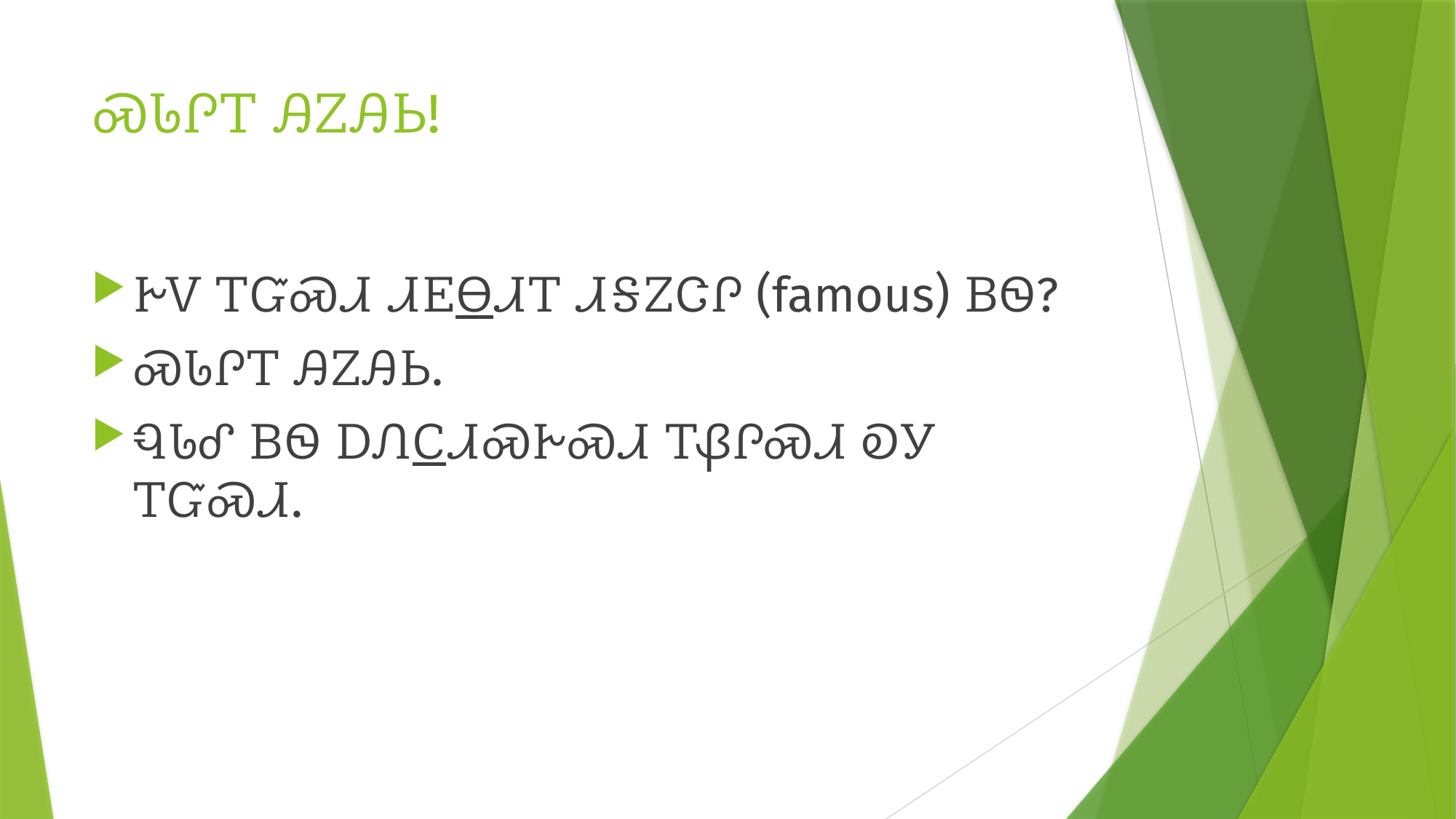

# ᏍᏓᎵᎢ ᎯᏃᎯᏏ!
ᎨᏙ ᎢᏳᏍᏗ ᏗᎬᎾᏗᎢ ᏗᎦᏃᏣᎵ (famous) ᏴᏫ?
ᏍᏓᎵᎢ ᎯᏃᎯᏏ.
ᏄᏓᎴ ᏴᏫ ᎠᏁᏟᏗᏍᎨᏍᏗ ᎢᏰᎵᏍᏗ ᎧᎩ ᎢᏳᏍᏗ.